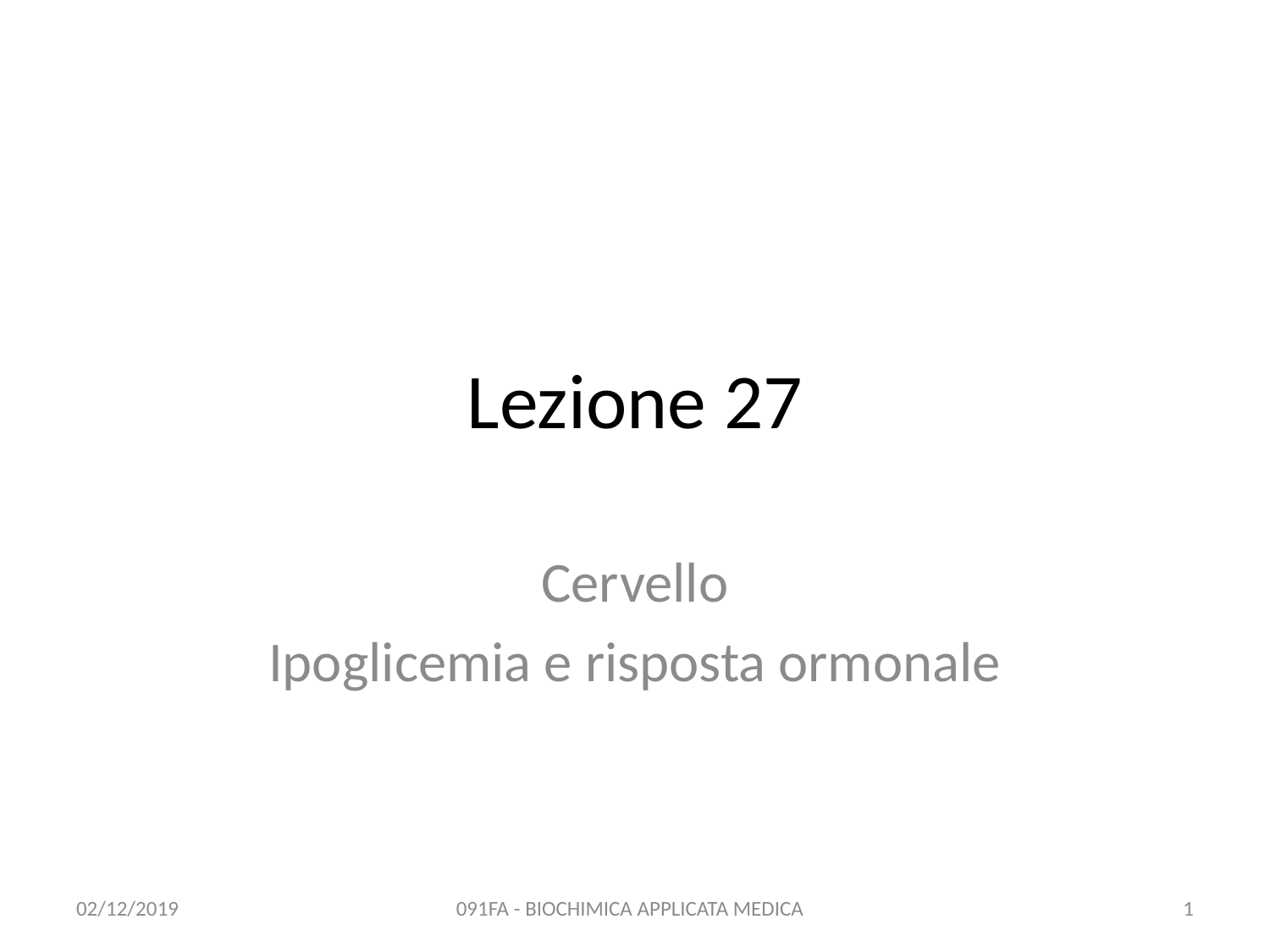

# Lezione 27
Cervello
Ipoglicemia e risposta ormonale
02/12/2019
091FA - BIOCHIMICA APPLICATA MEDICA
1